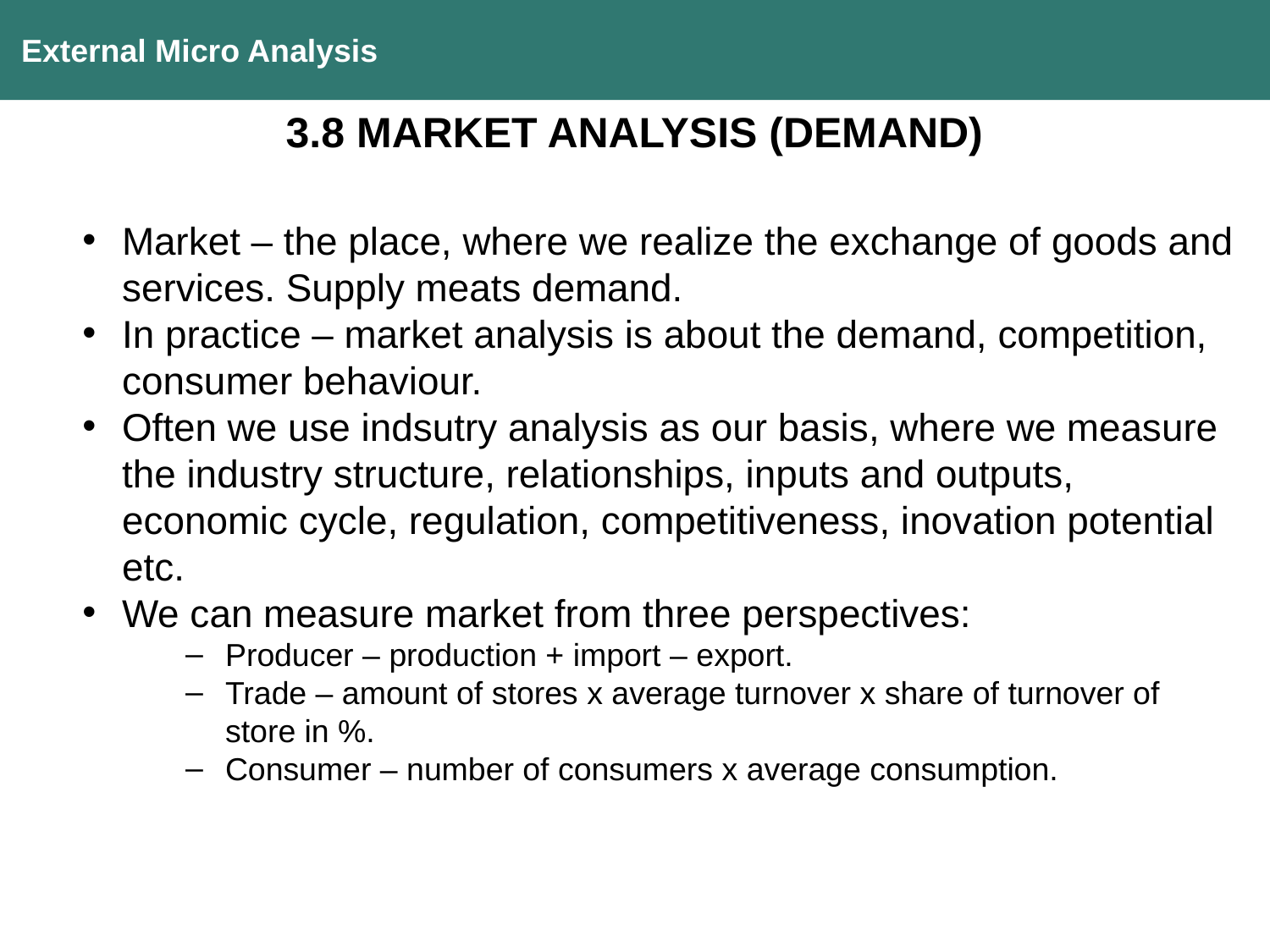

External Micro Analysis
3.8 MARKET ANALYSIS (DEMAND)
Market – the place, where we realize the exchange of goods and services. Supply meats demand.
In practice – market analysis is about the demand, competition, consumer behaviour.
Often we use indsutry analysis as our basis, where we measure the industry structure, relationships, inputs and outputs, economic cycle, regulation, competitiveness, inovation potential etc.
We can measure market from three perspectives:
Producer – production + import – export.
Trade – amount of stores x average turnover x share of turnover of store in %.
Consumer – number of consumers x average consumption.